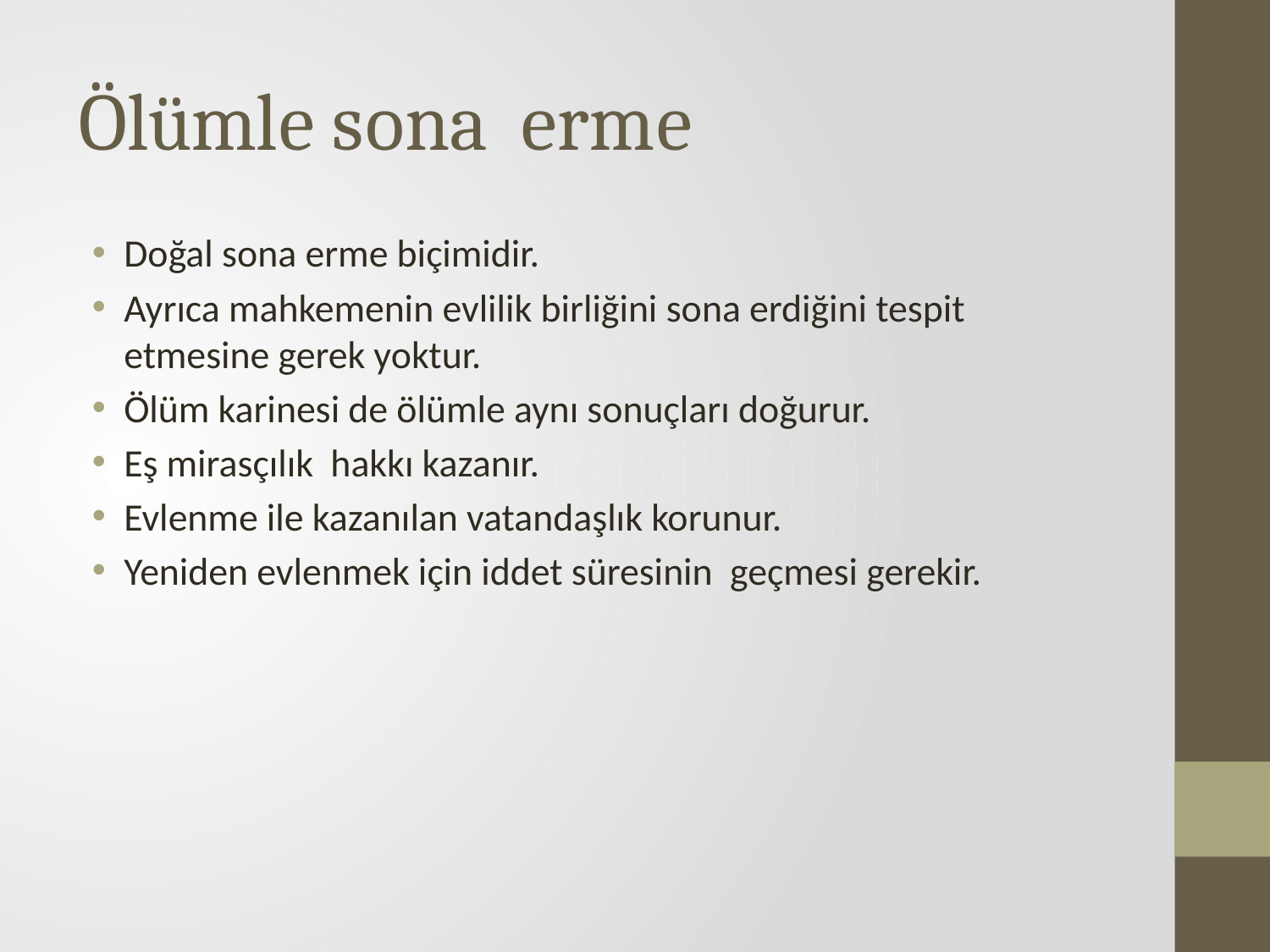

# Ölümle sona  erme
Doğal sona erme biçimidir.
Ayrıca mahkemenin evlilik birliğini sona erdiğini tespit etmesine gerek yoktur.
Ölüm karinesi de ölümle aynı sonuçları doğurur.
Eş mirasçılık  hakkı kazanır.
Evlenme ile kazanılan vatandaşlık korunur.
Yeniden evlenmek için iddet süresinin  geçmesi gerekir.